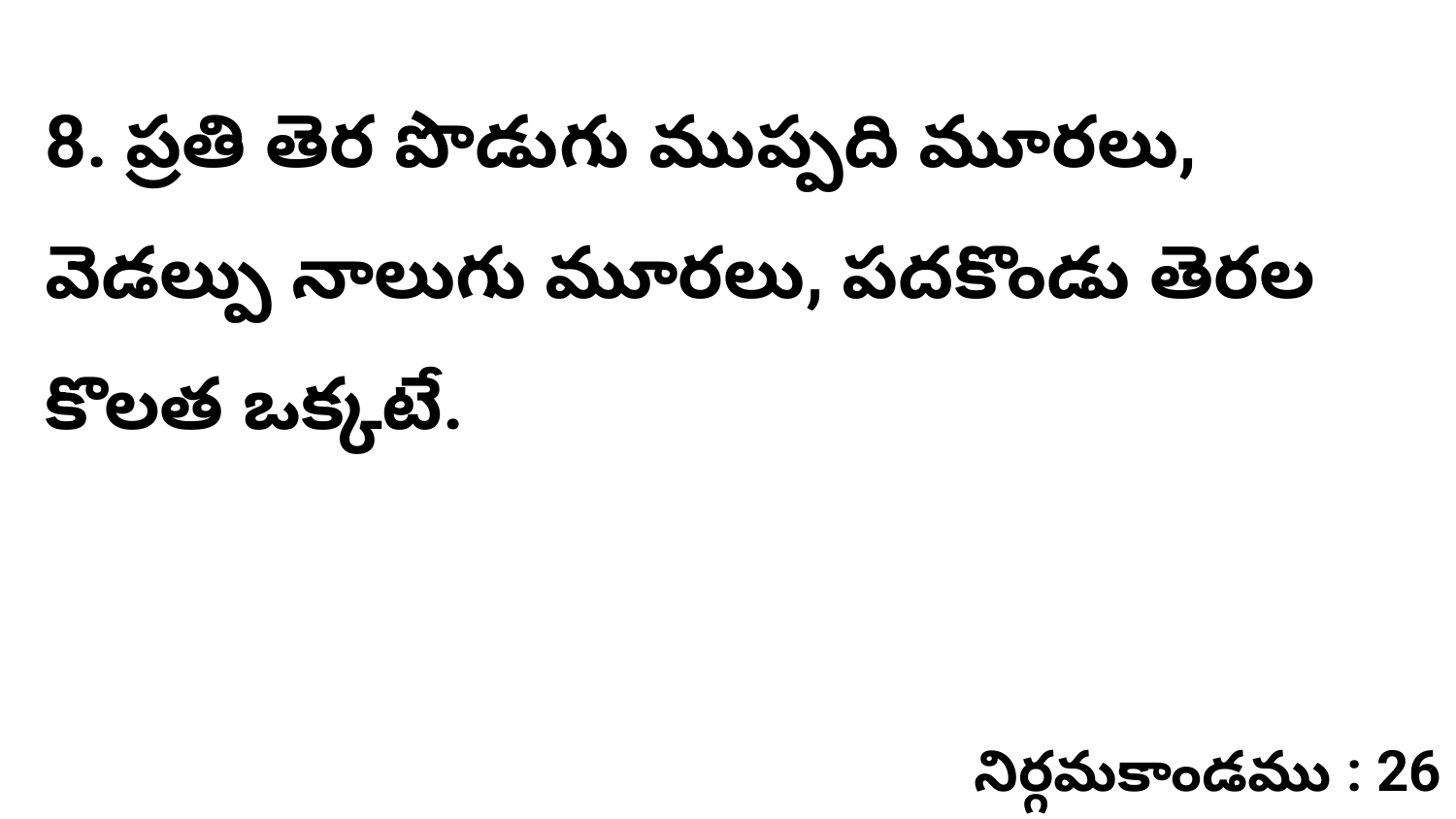

8. ప్రతి తెర పొడుగు ముప్పది మూరలు, వెడల్పు నాలుగు మూరలు, పదకొండు తెరల కొలత ఒక్కటే.
నిర్గమకాండము : 26